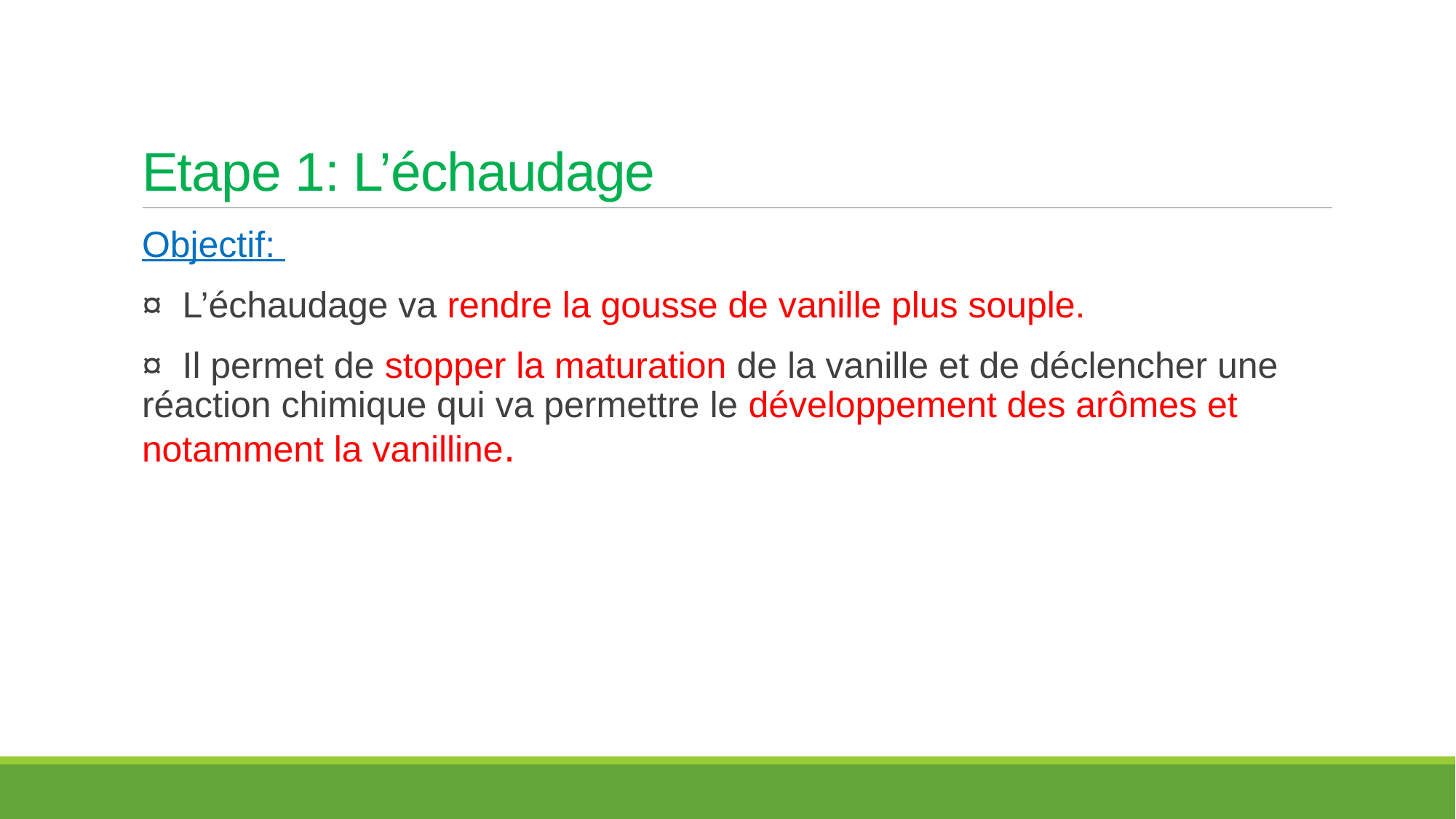

# Etape 1: L’échaudage
Objectif:
¤  L’échaudage va rendre la gousse de vanille plus souple.
¤  Il permet de stopper la maturation de la vanille et de déclencher une réaction chimique qui va permettre le développement des arômes et notamment la vanilline.